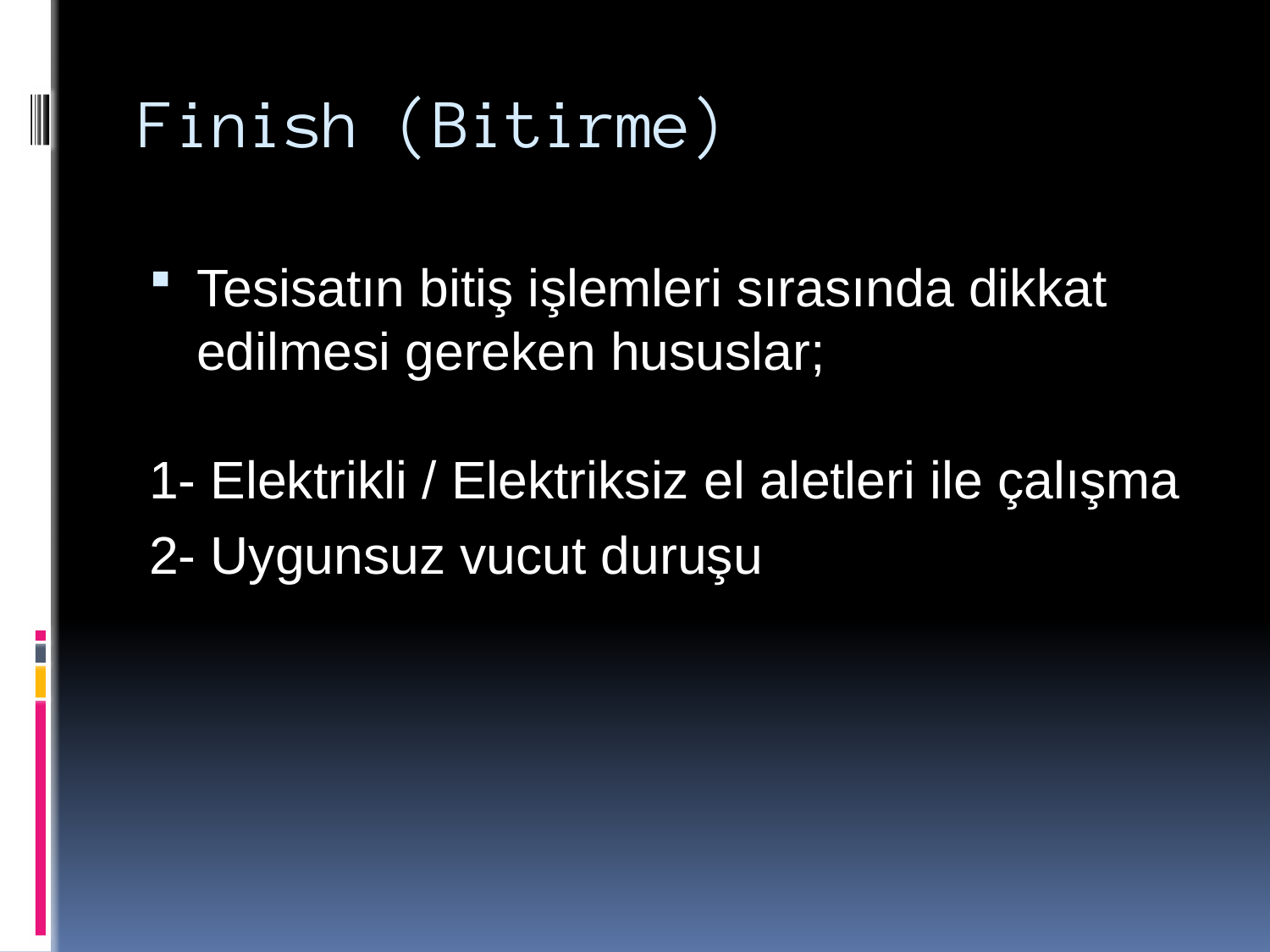

# Finish (Bitirme)
Tesisatın bitiş işlemleri sırasında dikkat edilmesi gereken hususlar;
1- Elektrikli / Elektriksiz el aletleri ile çalışma
2- Uygunsuz vucut duruşu